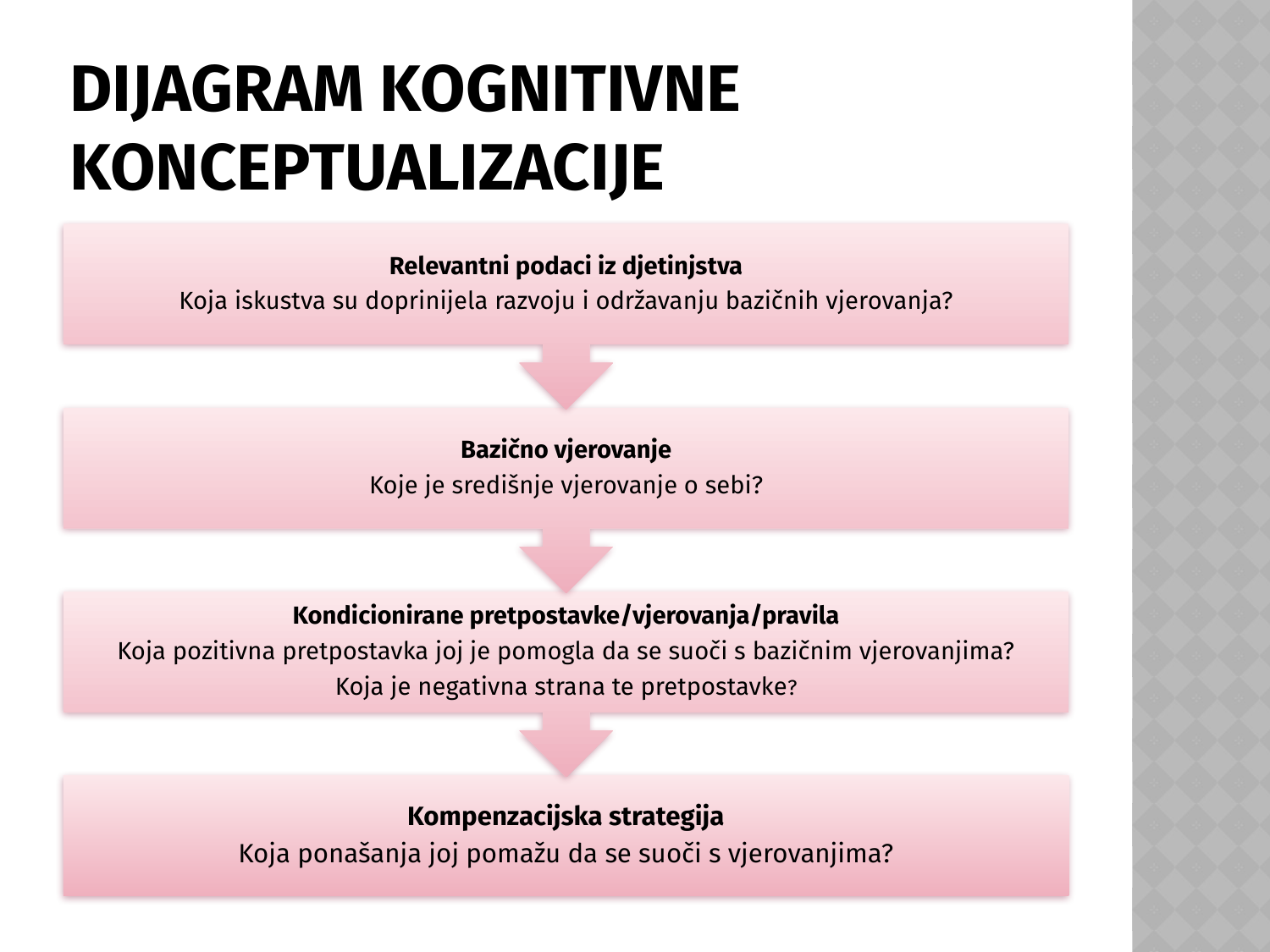

# Dijagram Kognitivne konceptualizacije
Kompenzacijska strategija
Koja ponašanja joj pomažu da se suoči s vjerovanjima?
Kondicionirane pretpostavke/vjerovanja/pravila
Koja pozitivna pretpostavka joj je pomogla da se suoči s bazičnim vjerovanjima?
Koja je negativna strana te pretpostavke?
Bazično vjerovanje
Koje je središnje vjerovanje o sebi?
Relevantni podaci iz djetinjstva
Koja iskustva su doprinijela razvoju i održavanju bazičnih vjerovanja?